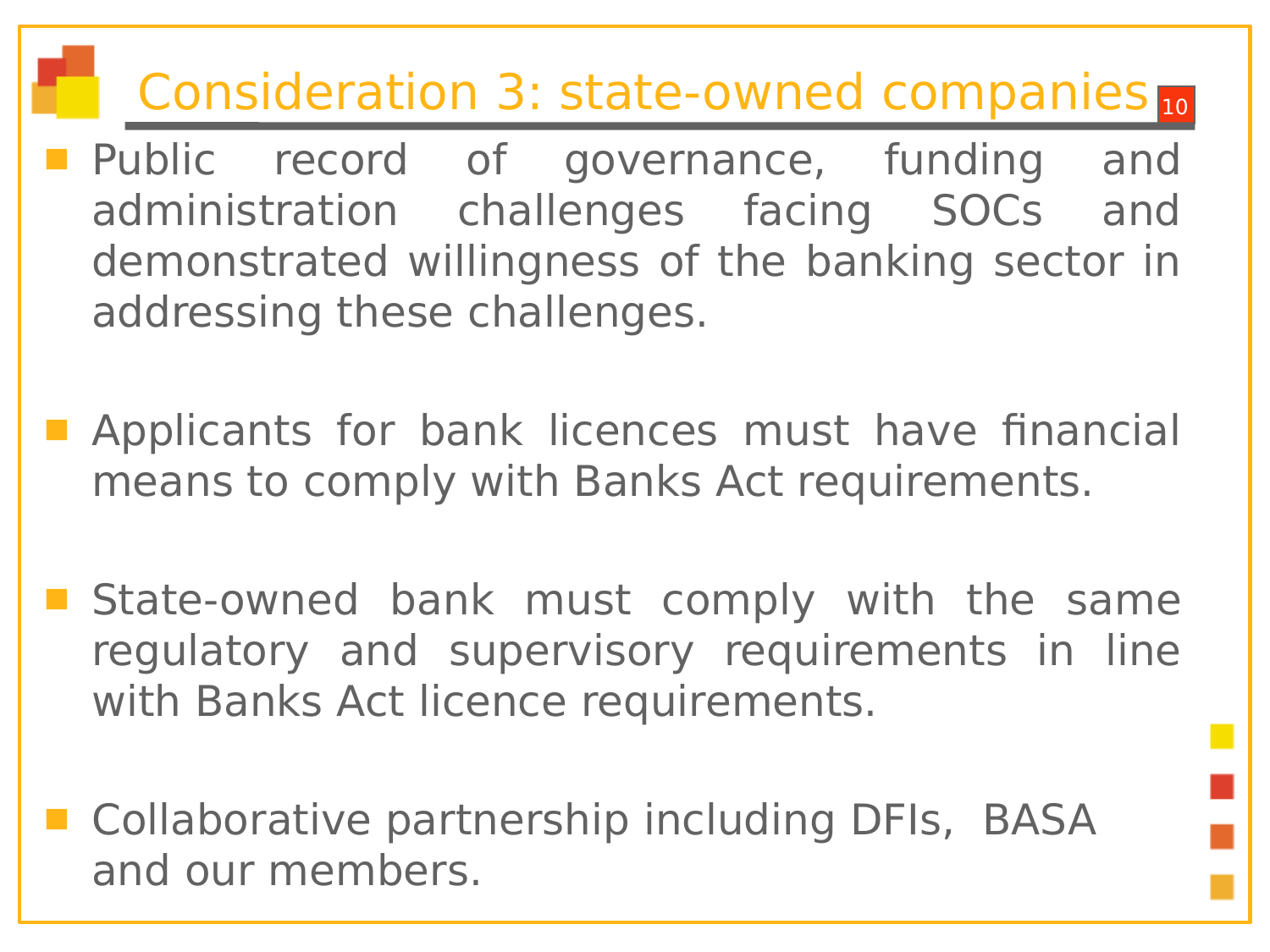

# Consideration 3: state-owned companies
Public record of governance, funding and administration challenges facing SOCs and demonstrated willingness of the banking sector in addressing these challenges.

Applicants for bank licences must have financial means to comply with Banks Act requirements.

State-owned bank must comply with the same regulatory and supervisory requirements in line with Banks Act licence requirements.

Collaborative partnership including DFIs,  BASA and our members.